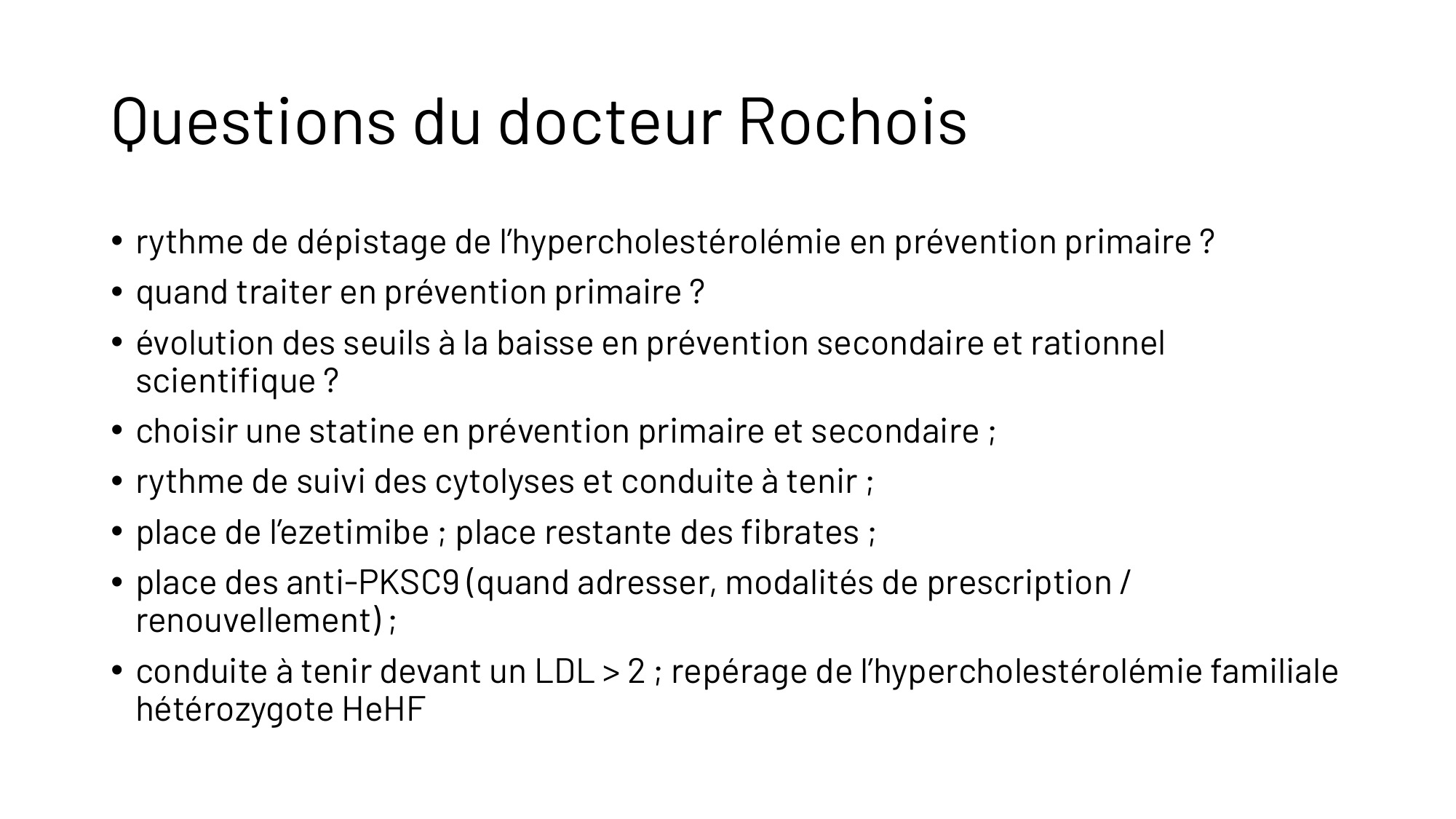

# Questions du docteur Rochois
rythme de dépistage de l’hypercholestérolémie en prévention primaire ?
quand traiter en prévention primaire ?
évolution des seuils à la baisse en prévention secondaire et rationnel scientifique ?
choisir une statine en prévention primaire et secondaire ;
rythme de suivi des cytolyses et conduite à tenir ;
place de l’ezetimibe ; place restante des fibrates ;
place des anti-PKSC9 (quand adresser, modalités de prescription / renouvellement) ;
conduite à tenir devant un LDL > 2 ; repérage de l’hypercholestérolémie familiale hétérozygote HeHF